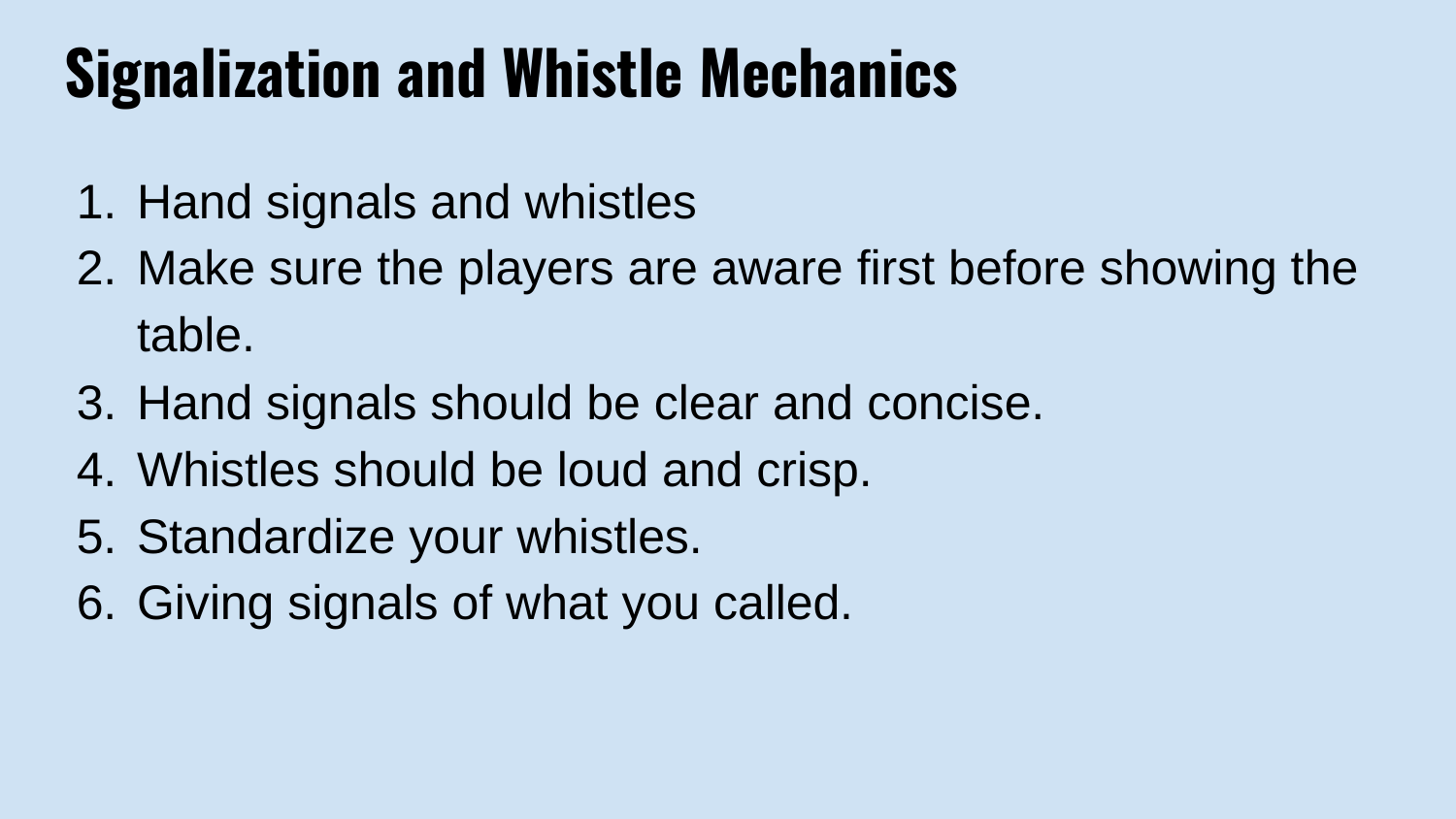

# Signalization and Whistle Mechanics
Hand signals and whistles
Make sure the players are aware first before showing the table.
Hand signals should be clear and concise.
Whistles should be loud and crisp.
Standardize your whistles.
Giving signals of what you called.